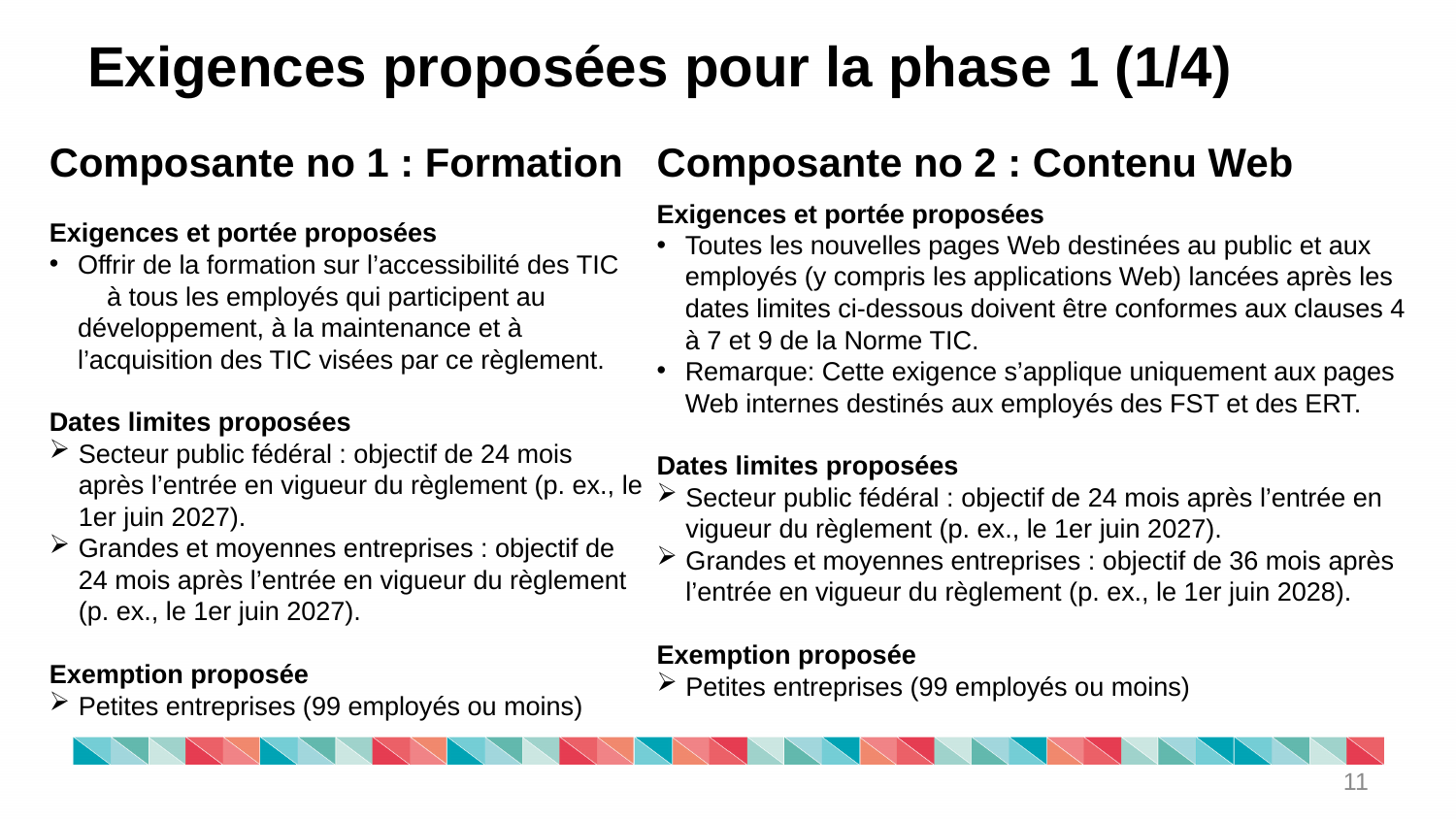

# Exigences proposées pour la phase 1 (1/4)
Composante no 1 : Formation

Exigences et portée proposées
Offrir de la formation sur l’accessibilité des TIC        à tous les employés qui participent au développement, à la maintenance et à l’acquisition des TIC visées par ce règlement.

Dates limites proposées
Secteur public fédéral : objectif de 24 mois après l’entrée en vigueur du règlement (p. ex., le 1er juin 2027).
Grandes et moyennes entreprises : objectif de 24 mois après l’entrée en vigueur du règlement (p. ex., le 1er juin 2027).

Exemption proposée
Petites entreprises (99 employés ou moins)

Composante no 2 : Contenu Web
Exigences et portée proposées
Toutes les nouvelles pages Web destinées au public et aux employés (y compris les applications Web) lancées après les dates limites ci-dessous doivent être conformes aux clauses 4 à 7 et 9 de la Norme TIC.
Remarque: Cette exigence s’applique uniquement aux pages Web internes destinés aux employés des FST et des ERT.

Dates limites proposées
Secteur public fédéral : objectif de 24 mois après l’entrée en vigueur du règlement (p. ex., le 1er juin 2027).
Grandes et moyennes entreprises : objectif de 36 mois après l’entrée en vigueur du règlement (p. ex., le 1er juin 2028).

Exemption proposée
Petites entreprises (99 employés ou moins)

11